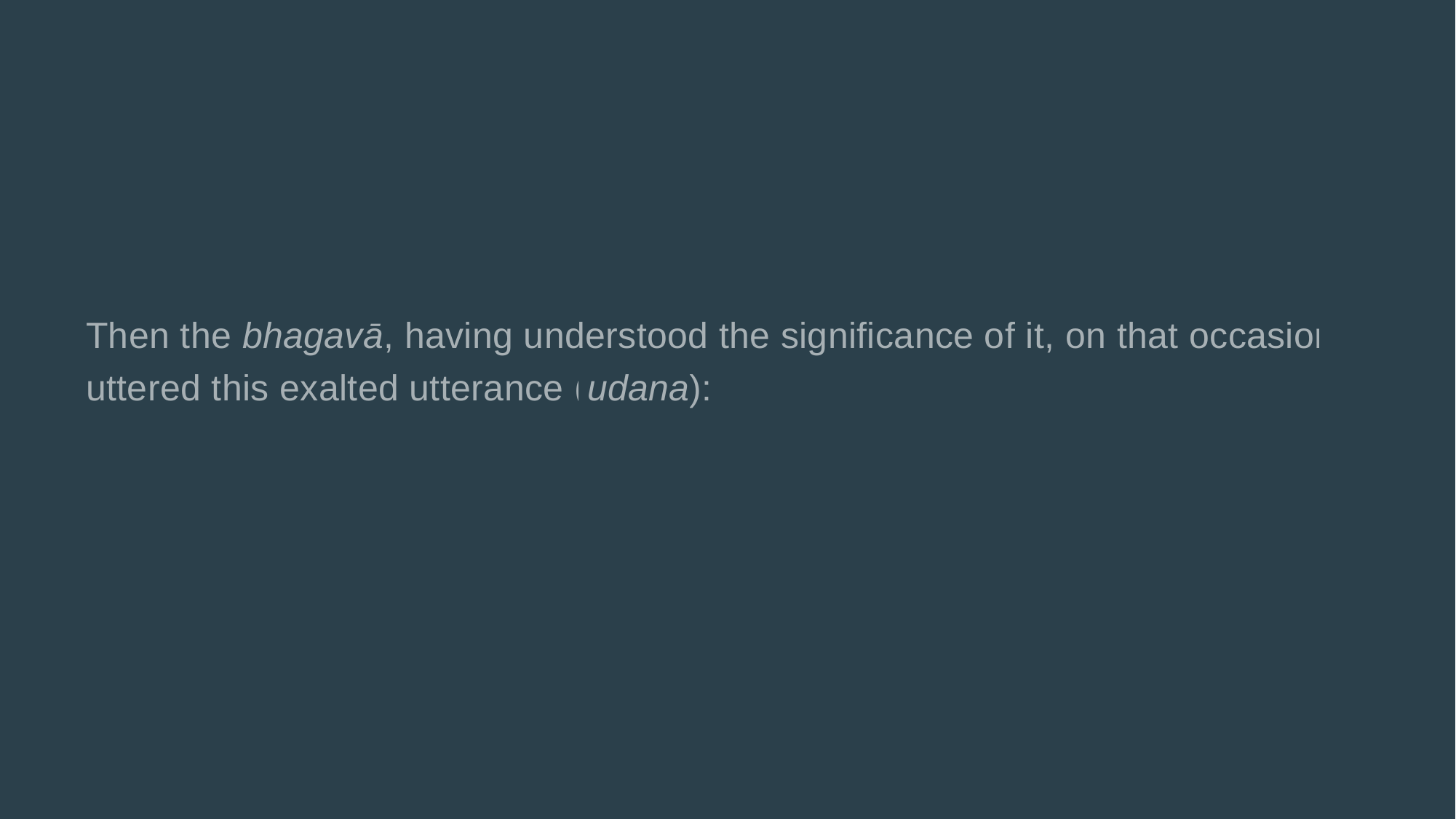

Then the bhagavā, having understood the significance of it, on that occasion uttered this exalted utterance (udana):